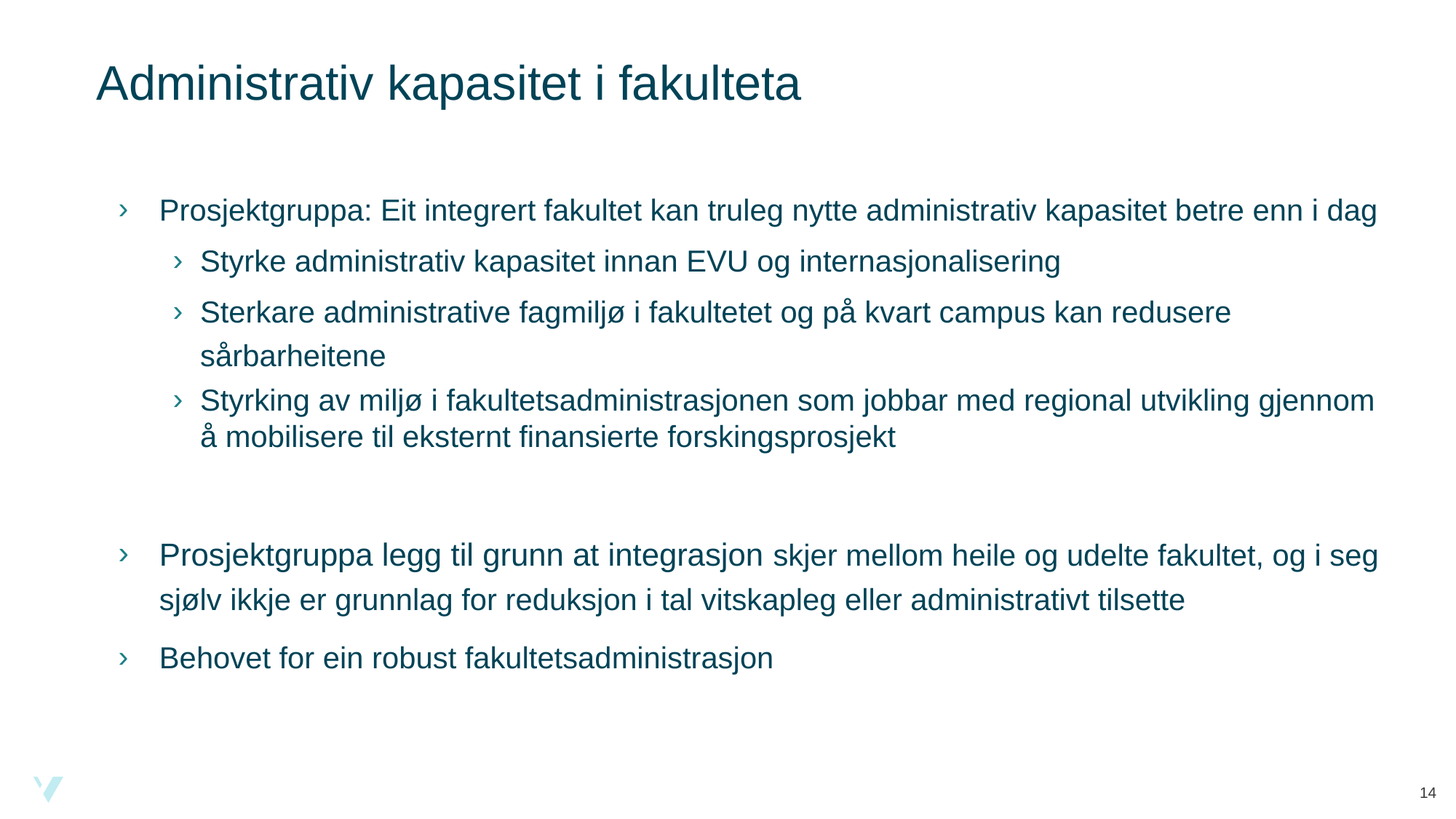

# Administrativ kapasitet i fakulteta
Prosjektgruppa: Eit integrert fakultet kan truleg nytte administrativ kapasitet betre enn i dag
Styrke administrativ kapasitet innan EVU og internasjonalisering
Sterkare administrative fagmiljø i fakultetet og på kvart campus kan redusere sårbarheitene
Styrking av miljø i fakultetsadministrasjonen som jobbar med regional utvikling gjennom å mobilisere til eksternt finansierte forskingsprosjekt

Prosjektgruppa legg til grunn at integrasjon skjer mellom heile og udelte fakultet, og i seg sjølv ikkje er grunnlag for reduksjon i tal vitskapleg eller administrativt tilsette
Behovet for ein robust fakultetsadministrasjon

14